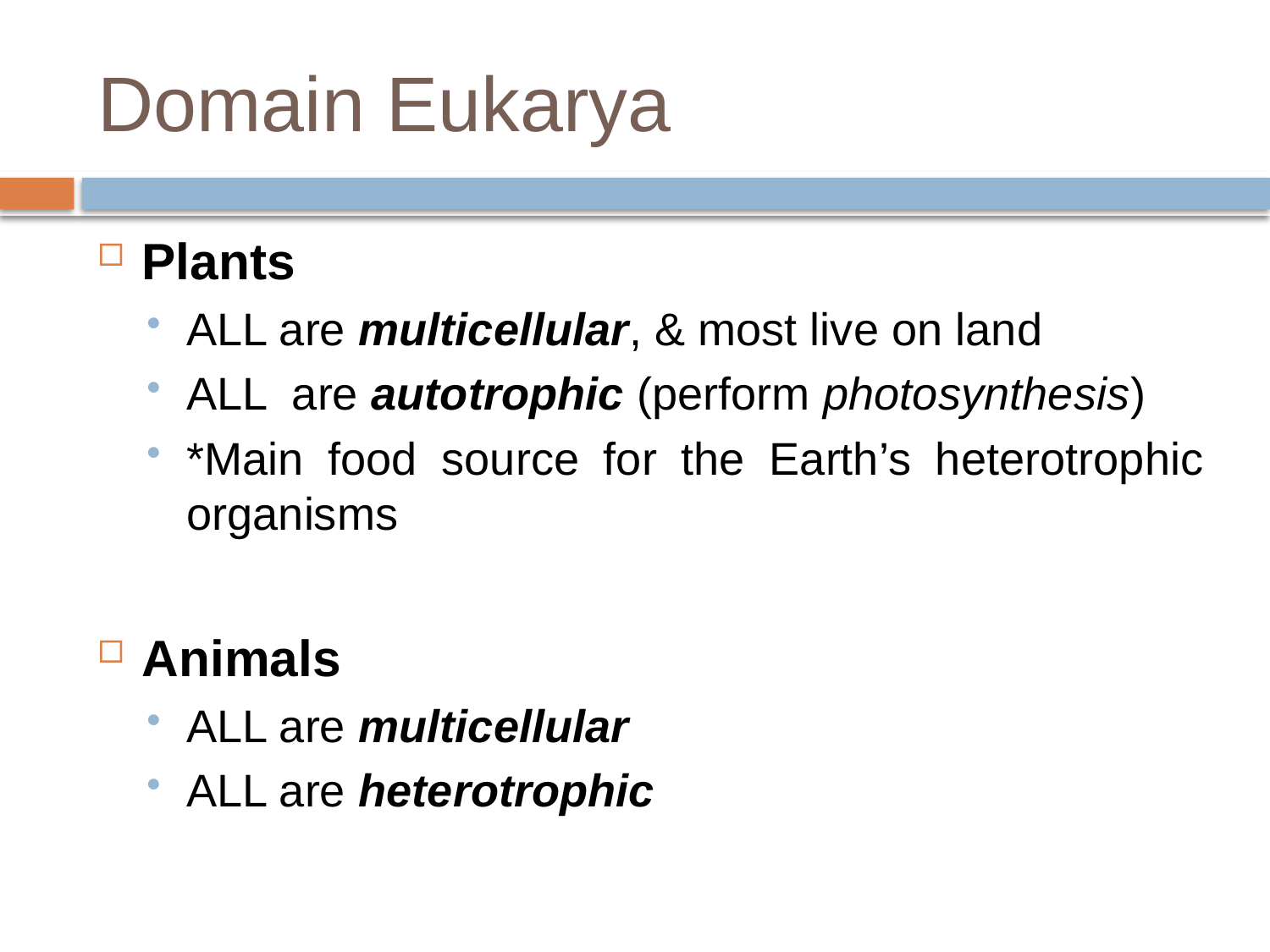

# Domain Eukarya
Plants
ALL are multicellular, & most live on land
ALL  are autotrophic (perform photosynthesis)
*Main food source for the Earth’s heterotrophic organisms

Animals
ALL are multicellular
ALL are heterotrophic